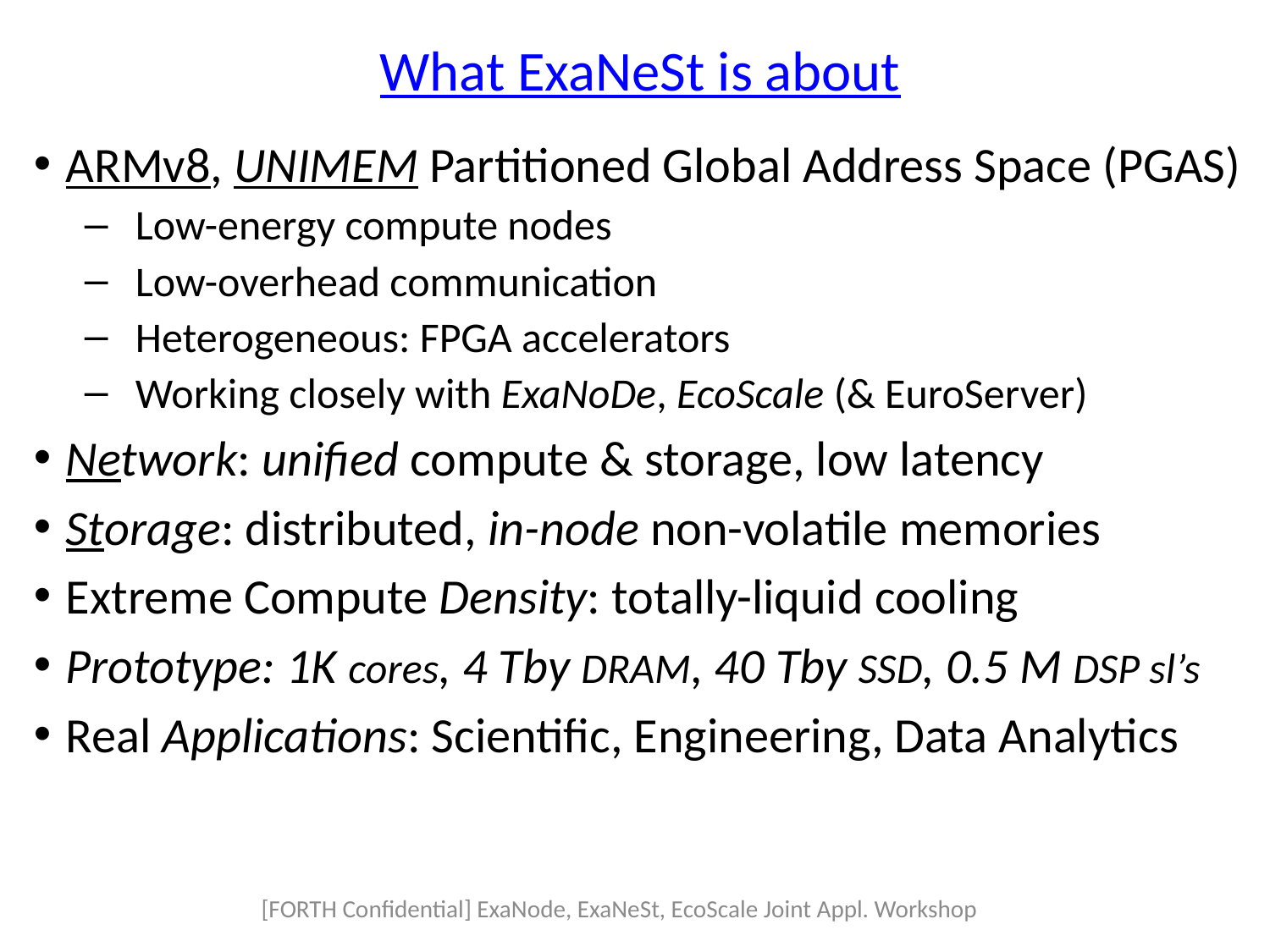

# What ExaNeSt is about
ARMv8, UNIMEM Partitioned Global Address Space (PGAS)
Low-energy compute nodes
Low-overhead communication
Heterogeneous: FPGA accelerators
Working closely with ExaNoDe, EcoScale (& EuroServer)
Network: unified compute & storage, low latency
Storage: distributed, in-node non-volatile memories
Extreme Compute Density: totally-liquid cooling
Prototype: 1K cores, 4 Tby DRAM, 40 Tby SSD, 0.5 M DSP sl’s
Real Applications: Scientific, Engineering, Data Analytics
[FORTH Confidential] ExaNode, ExaNeSt, EcoScale Joint Appl. Workshop